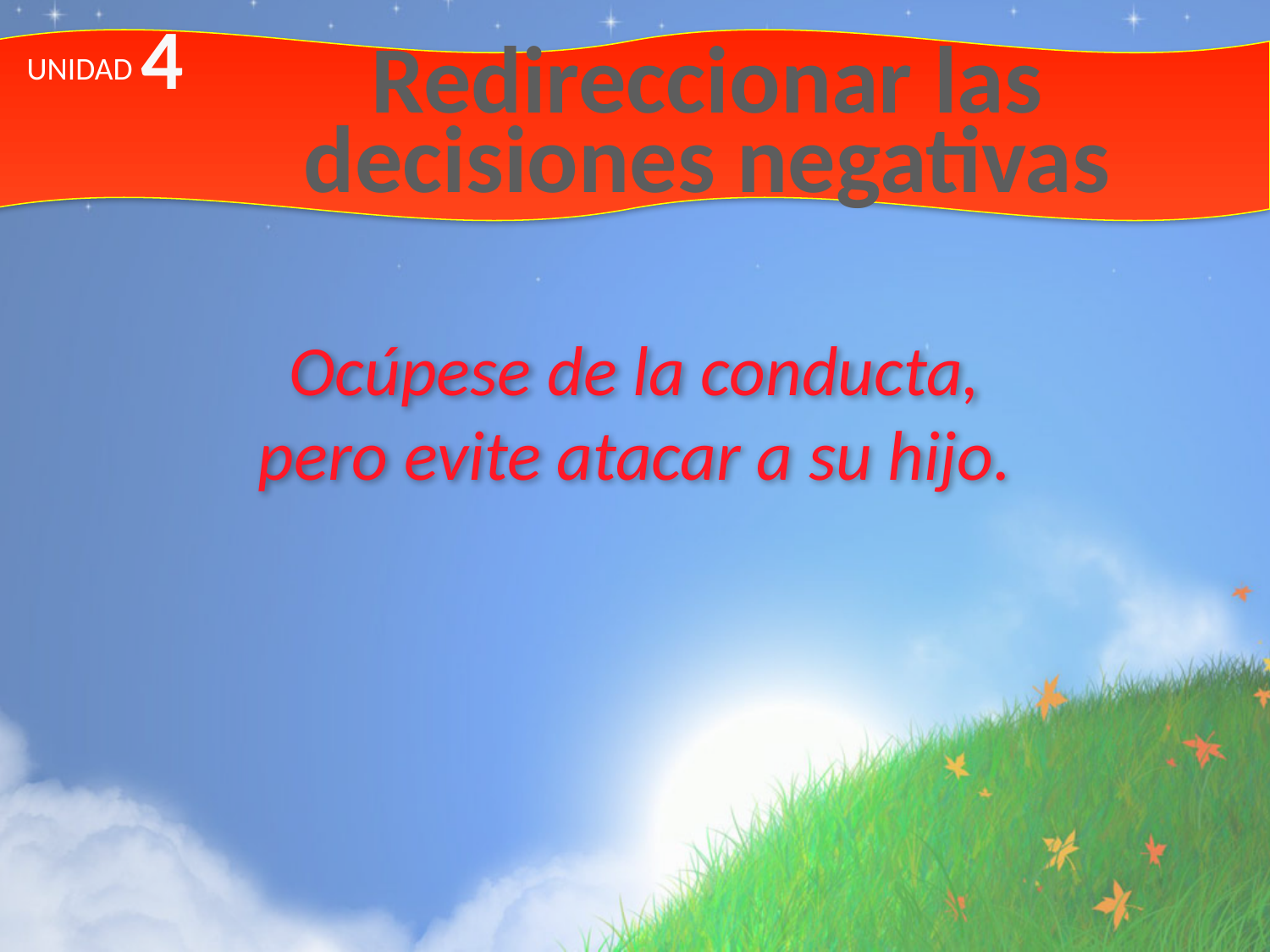

4

UNIDAD
# Redireccionar las decisiones negativas
Ocúpese de la conducta,
pero evite atacar a su hijo.